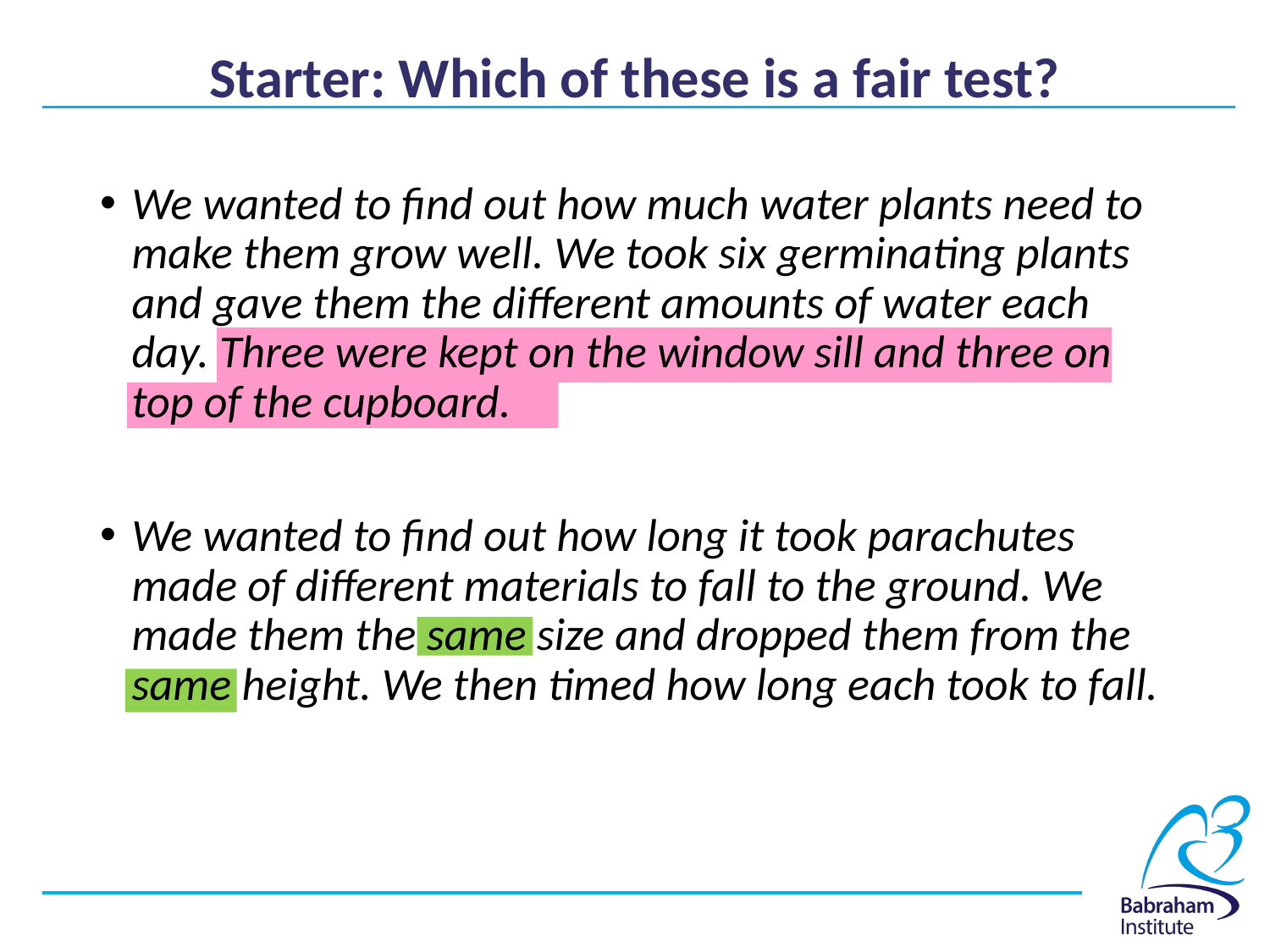

# Starter: Which of these is a fair test?
We wanted to find out how much water plants need to make them grow well. We took six germinating plants and gave them the different amounts of water each day. Three were kept on the window sill and three on top of the cupboard.

We wanted to find out how long it took parachutes made of different materials to fall to the ground. We made them the same size and dropped them from the same height. We then timed how long each took to fall.